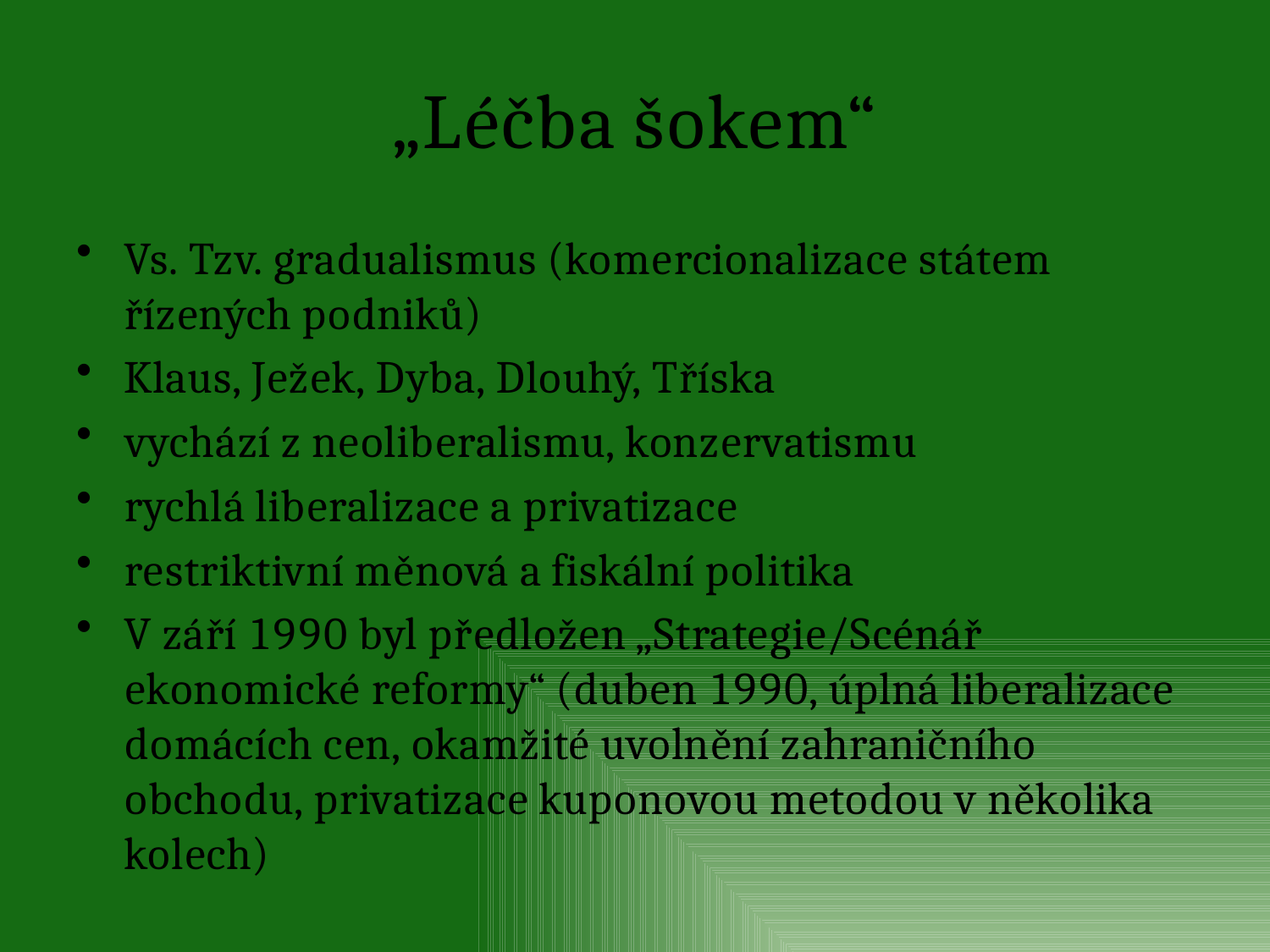

# „Léčba šokem“
Vs. Tzv. gradualismus (komercionalizace státem řízených podniků)
Klaus, Ježek, Dyba, Dlouhý, Tříska
vychází z neoliberalismu, konzervatismu
rychlá liberalizace a privatizace
restriktivní měnová a fiskální politika
V září 1990 byl předložen „Strategie/Scénář ekonomické reformy“ (duben 1990, úplná liberalizace domácích cen, okamžité uvolnění zahraničního obchodu, privatizace kuponovou metodou v několika kolech)